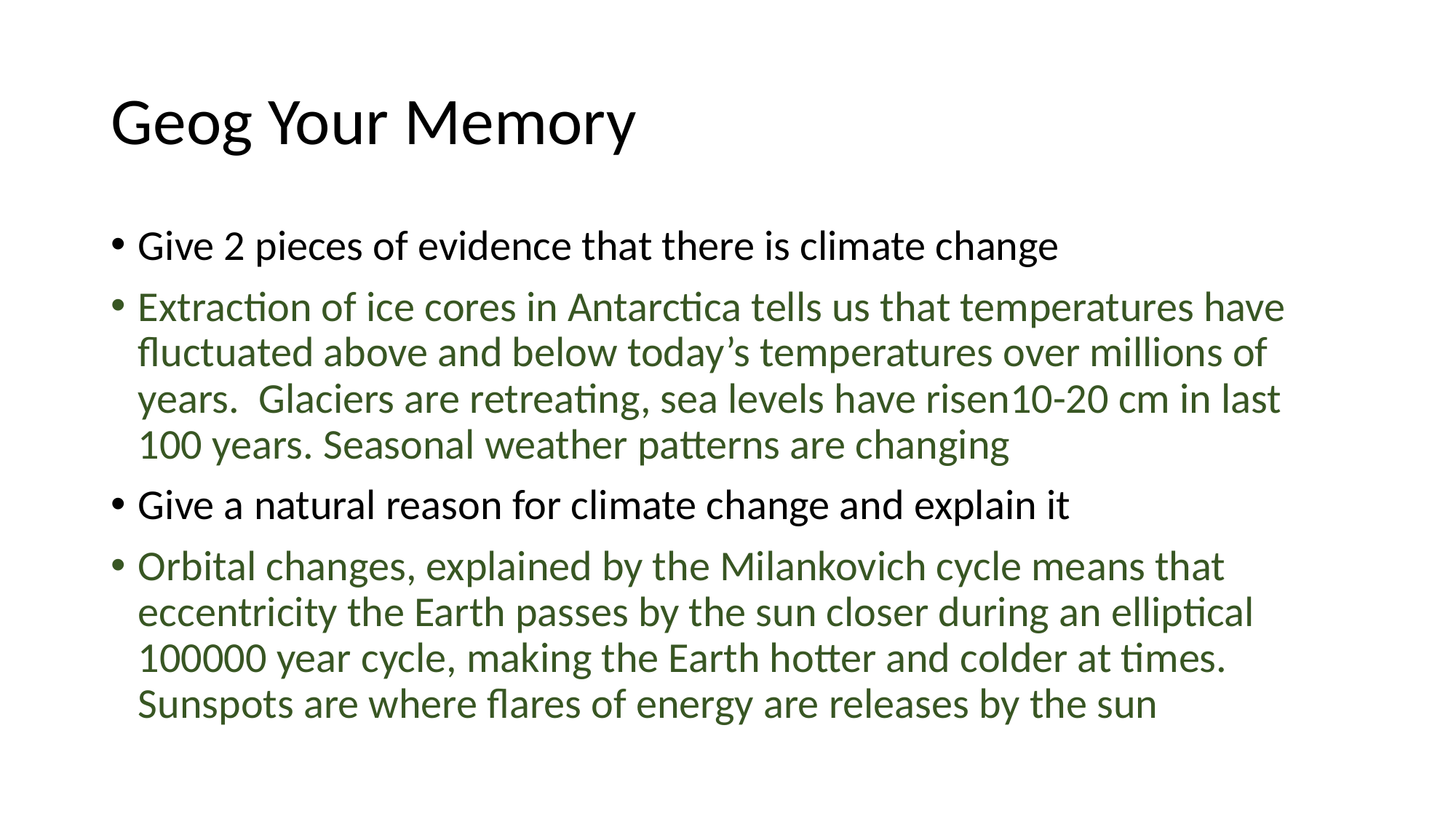

# Geog Your Memory
Give 2 pieces of evidence that there is climate change
Extraction of ice cores in Antarctica tells us that temperatures have fluctuated above and below today’s temperatures over millions of years.  Glaciers are retreating, sea levels have risen10-20 cm in last 100 years. Seasonal weather patterns are changing
Give a natural reason for climate change and explain it
Orbital changes, explained by the Milankovich cycle means that eccentricity the Earth passes by the sun closer during an elliptical 100000 year cycle, making the Earth hotter and colder at times.  Sunspots are where flares of energy are releases by the sun